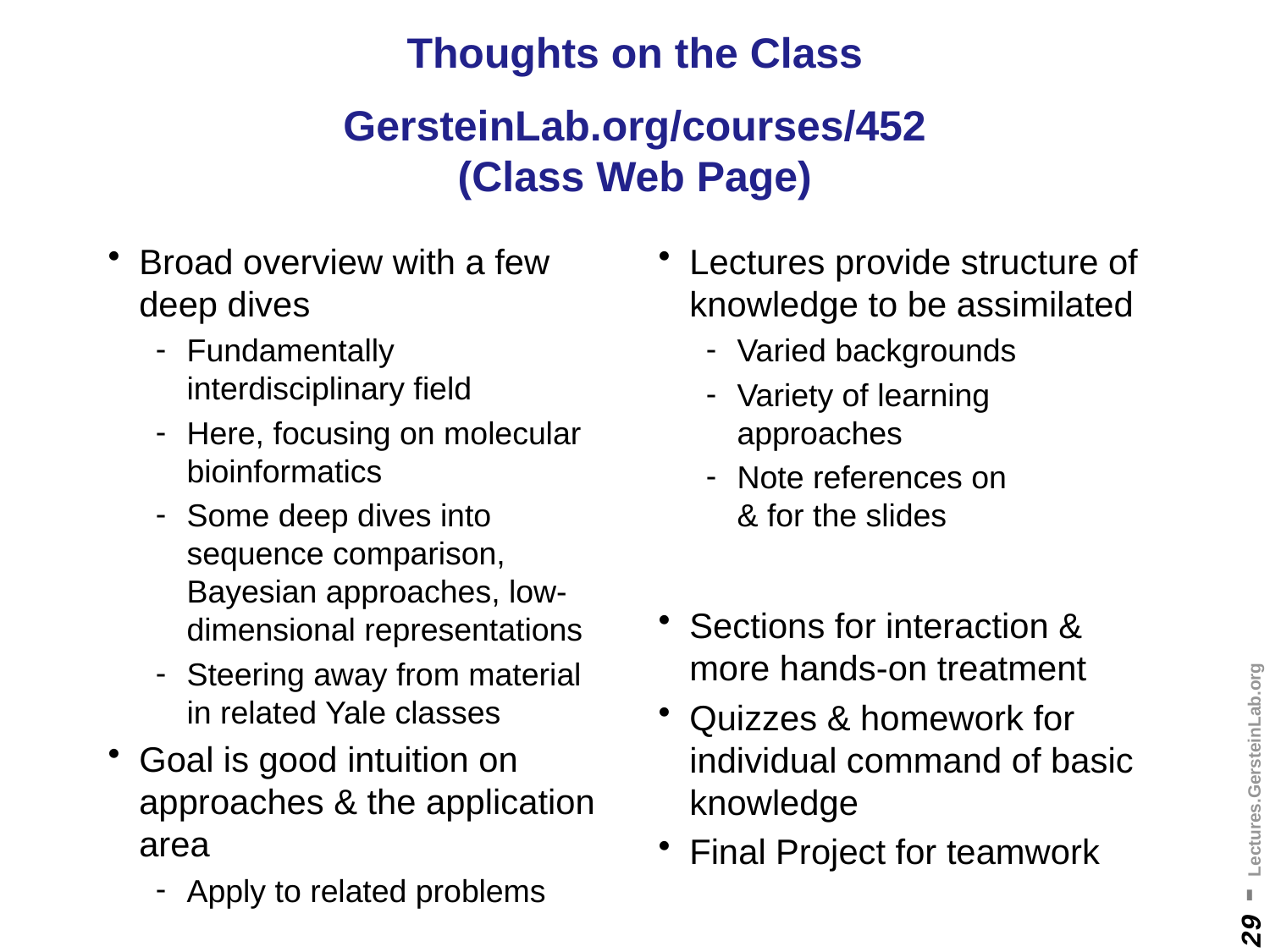

# Thoughts on the Class GersteinLab.org/courses/452 (Class Web Page)
Broad overview with a few deep dives
Fundamentally interdisciplinary field
Here, focusing on molecular bioinformatics
Some deep dives into sequence comparison, Bayesian approaches, low-dimensional representations
Steering away from material in related Yale classes
Goal is good intuition on approaches & the application area
Apply to related problems
Lectures provide structure of knowledge to be assimilated
Varied backgrounds
Variety of learning approaches
Note references on
& for the slides

Sections for interaction & more hands-on treatment
Quizzes & homework for individual command of basic knowledge
Final Project for teamwork